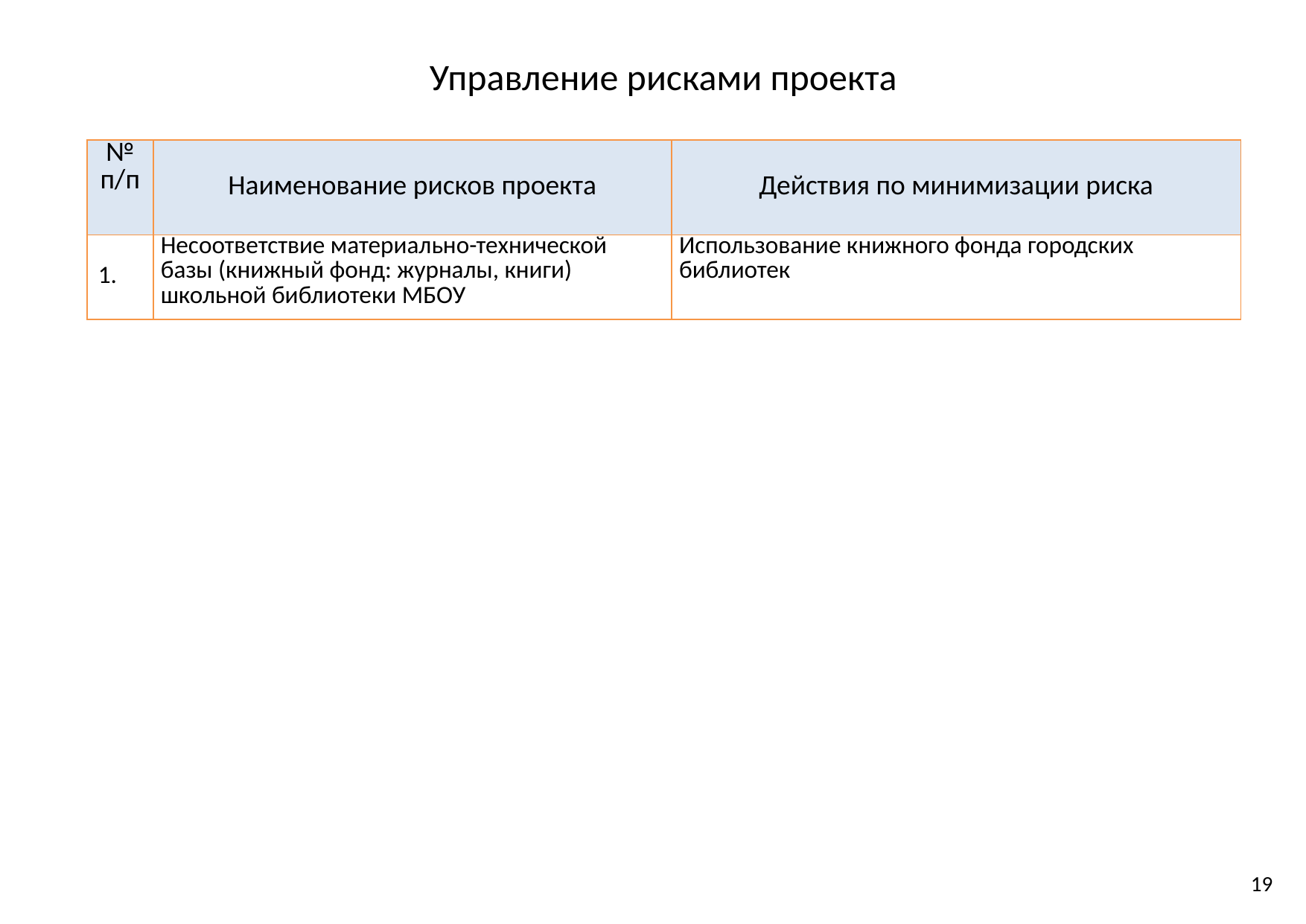

Управление рисками проекта
| № п/п | Наименование рисков проекта | Действия по минимизации риска |
| --- | --- | --- |
| 1. | Несоответствие материально-технической базы (книжный фонд: журналы, книги) школьной библиотеки МБОУ | Использование книжного фонда городских библиотек |
19